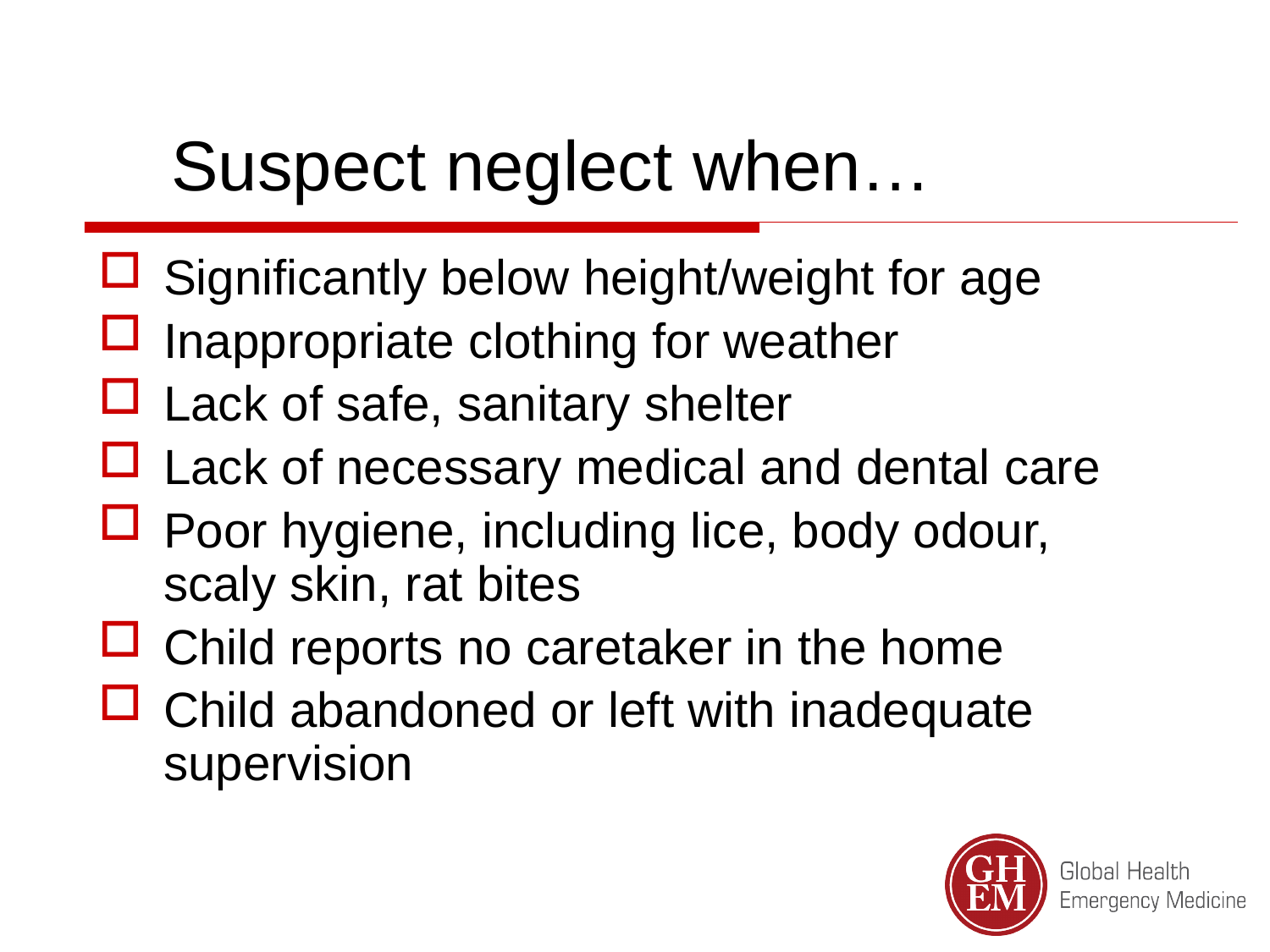

Suspect neglect when…
Significantly below height/weight for age
Inappropriate clothing for weather
Lack of safe, sanitary shelter
Lack of necessary medical and dental care
Poor hygiene, including lice, body odour, scaly skin, rat bites
Child reports no caretaker in the home
Child abandoned or left with inadequate supervision